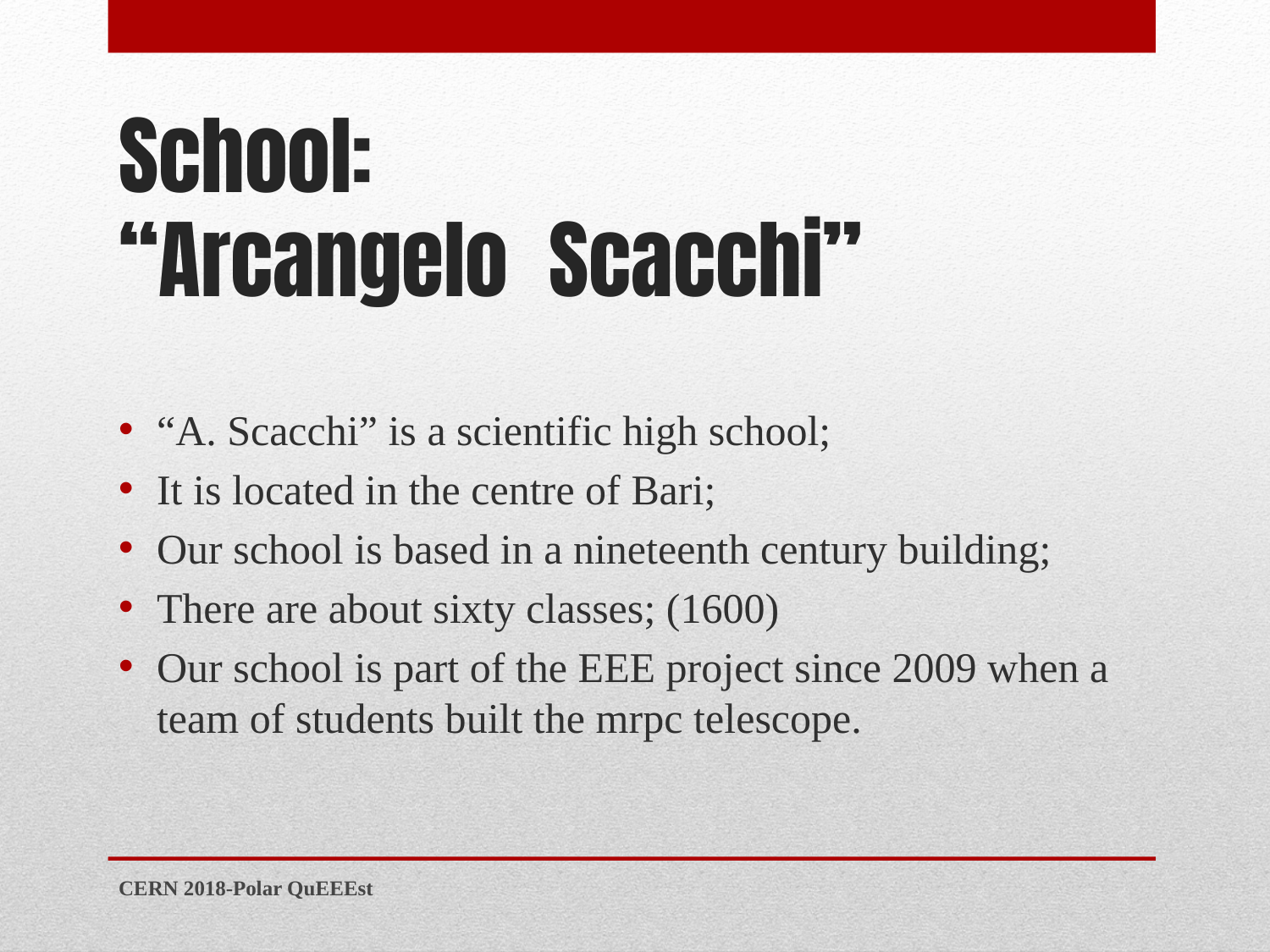

# School: “Arcangelo  Scacchi”
“A. Scacchi” is a scientific high school;
It is located in the centre of Bari;
Our school is based in a nineteenth century building;
There are about sixty classes; (1600)
Our school is part of the EEE project since 2009 when a team of students built the mrpc telescope.
CERN 2018-Polar QuEEEst